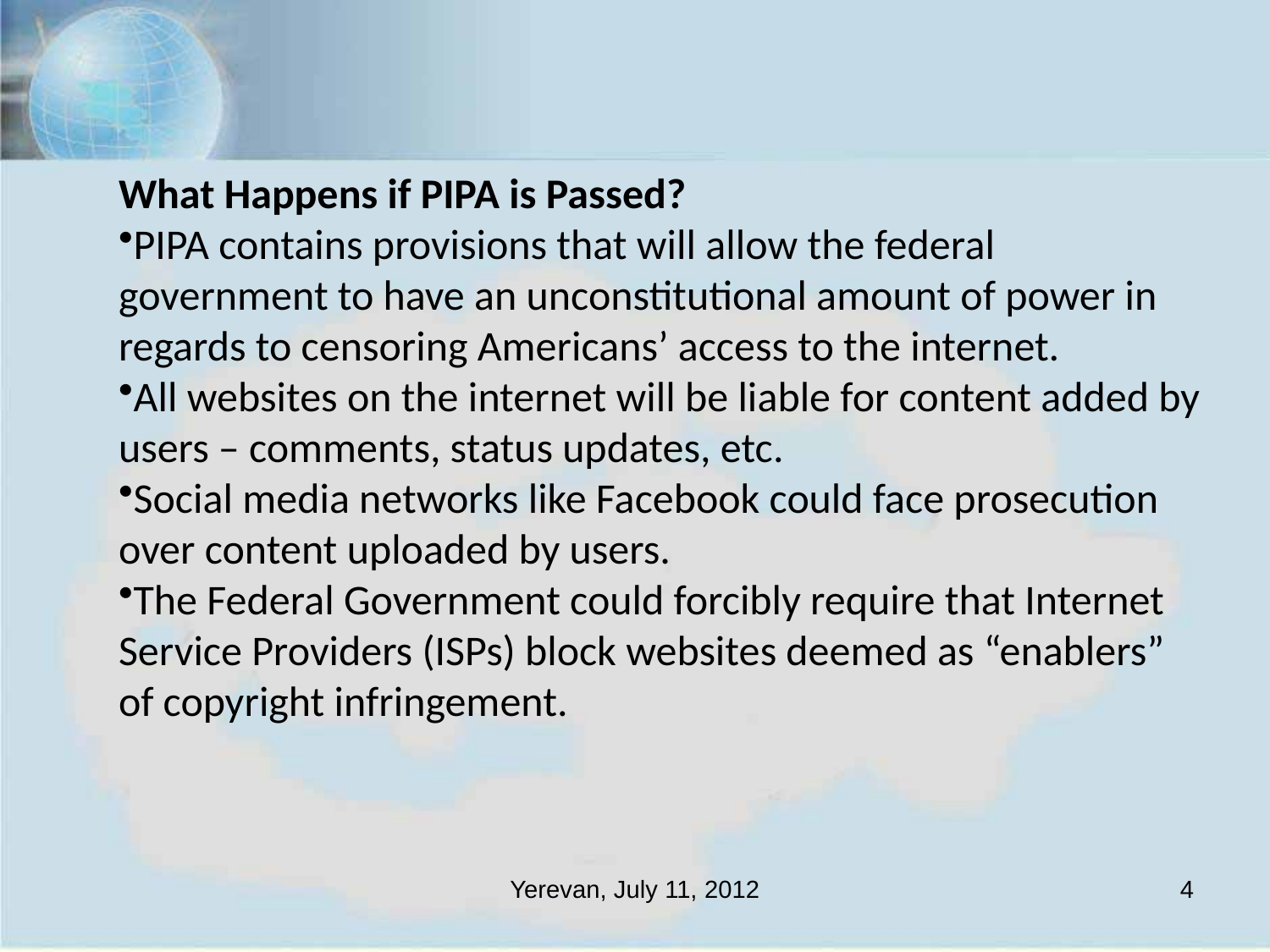

What Happens if PIPA is Passed?
PIPA contains provisions that will allow the federal government to have an unconstitutional amount of power in regards to censoring Americans’ access to the internet.
All websites on the internet will be liable for content added by users – comments, status updates, etc.
Social media networks like Facebook could face prosecution over content uploaded by users.
The Federal Government could forcibly require that Internet Service Providers (ISPs) block websites deemed as “enablers” of copyright infringement.

Yerevan, July 11, 2012
4